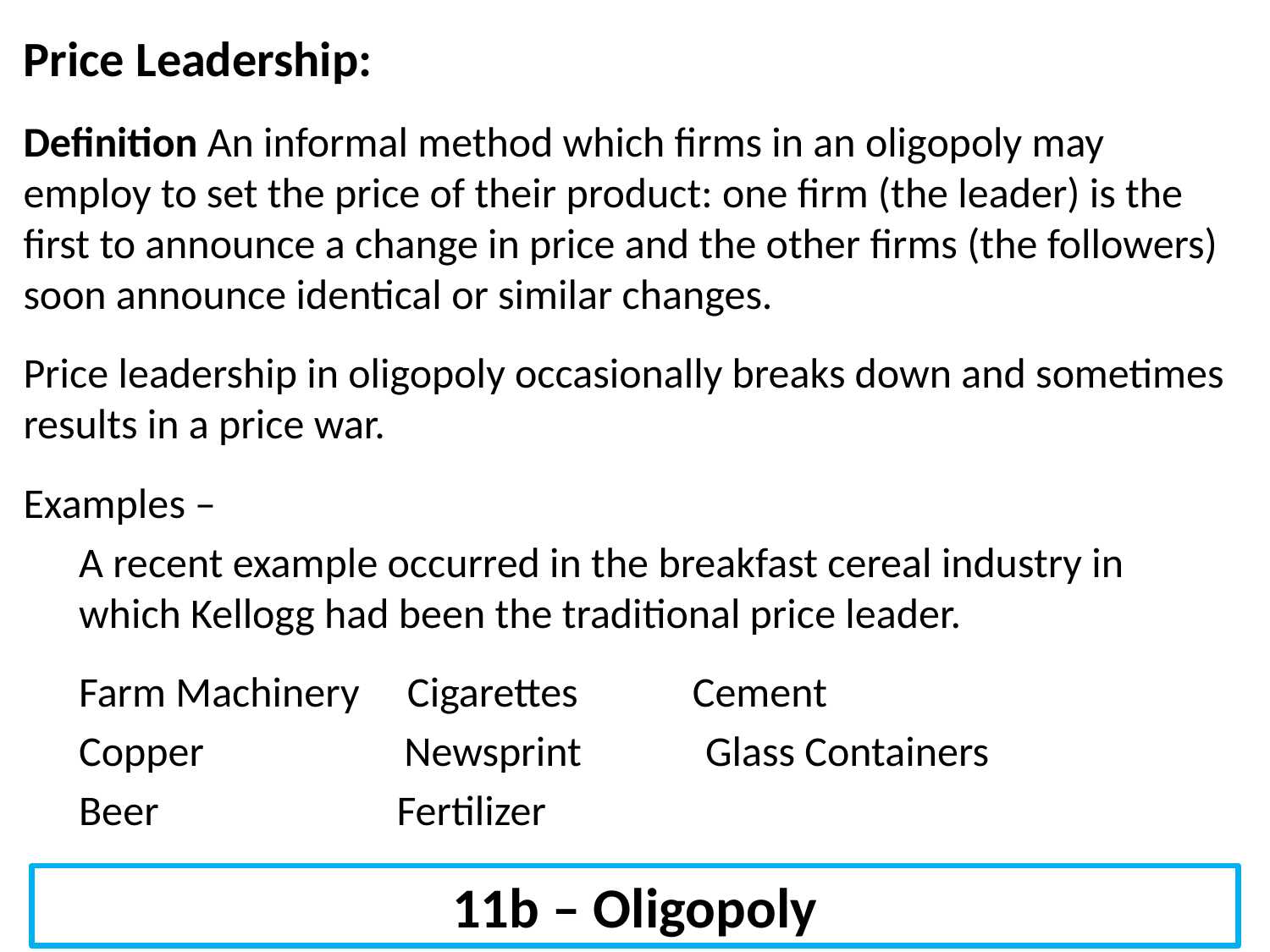

Price Leadership:

Definition An informal method which firms in an oligopoly may employ to set the price of their product: one firm (the leader) is the first to announce a change in price and the other firms (the followers) soon announce identical or similar changes.

Price leadership in oligopoly occasionally breaks down and sometimes results in a price war.

Examples –
A recent example occurred in the breakfast cereal industry in which Kellogg had been the traditional price leader.

Farm Machinery     Cigarettes            Cement
Copper                     Newsprint             Glass Containers
Beer                         Fertilizer
11b – Oligopoly